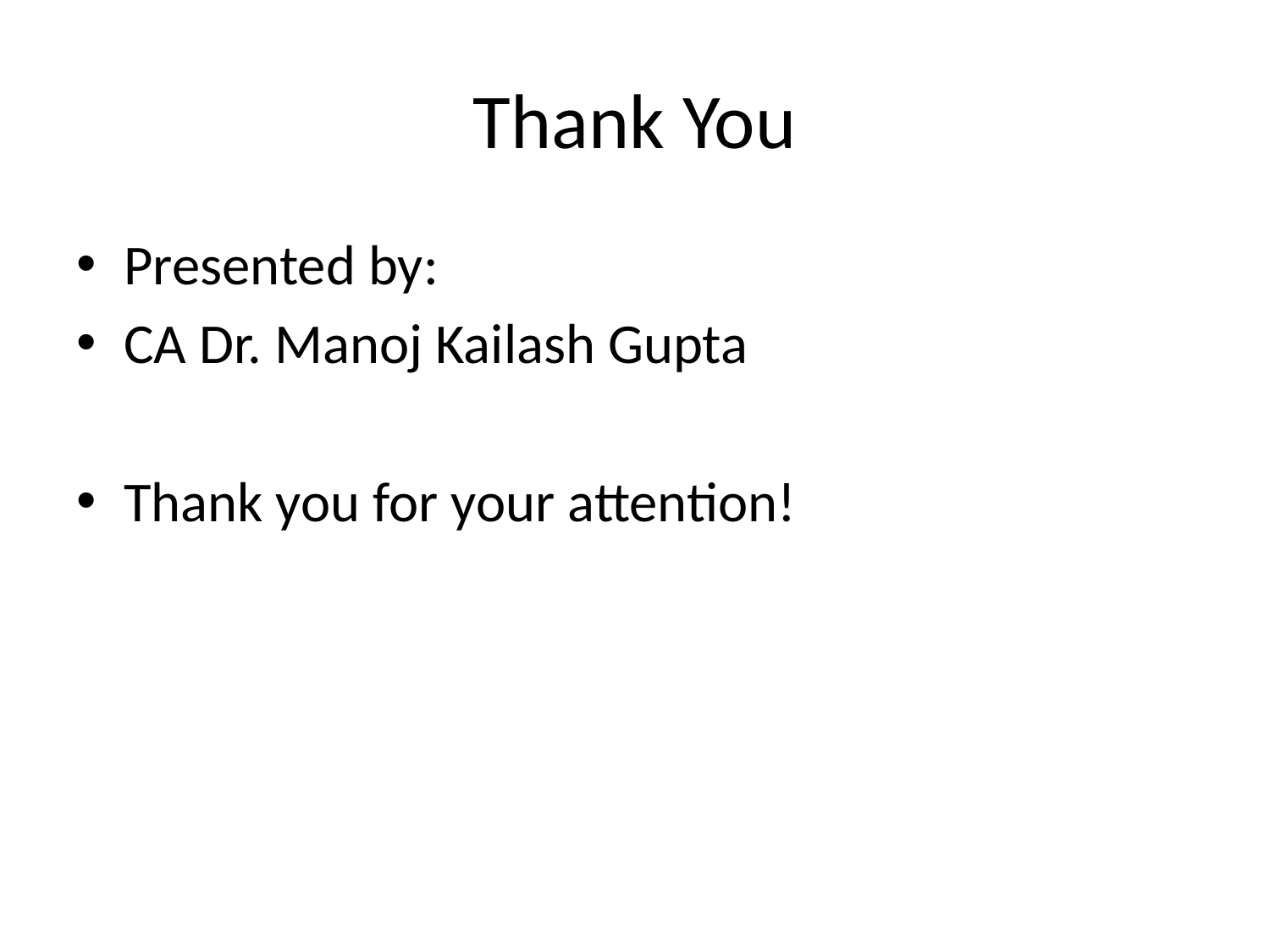

# Thank You
Presented by:
CA Dr. Manoj Kailash Gupta

Thank you for your attention!